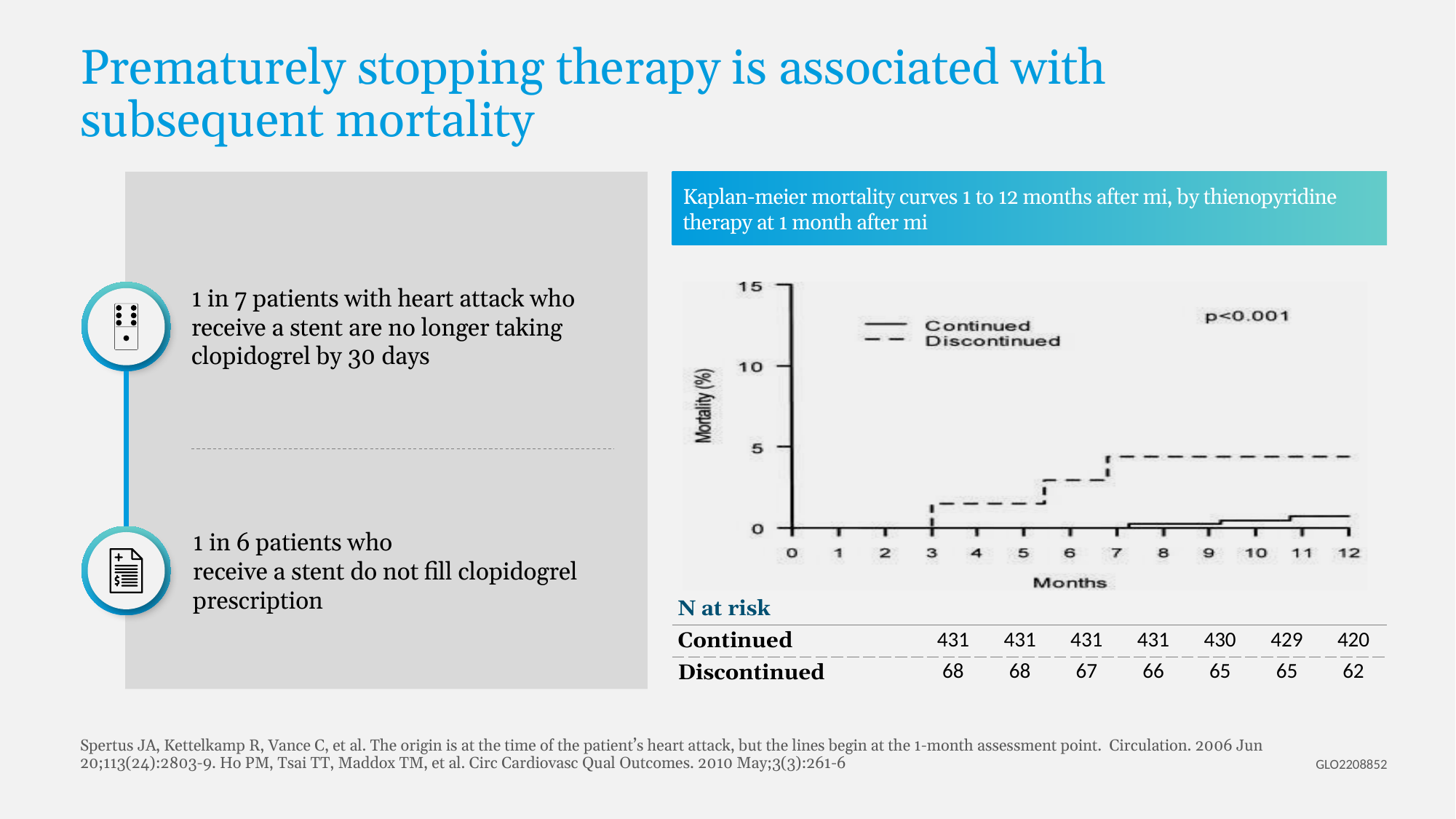

# Prematurely stopping therapy is associated with subsequent mortality

Kaplan-meier mortality curves 1 to 12 months after mi, by thienopyridine therapy at 1 month after mi

1 in 7 patients with heart attack who receive a stent are no longer taking clopidogrel by 30 days

1 in 6 patients who
receive a stent do not fill clopidogrel prescription

| N at risk |  |  |  |  |  |  |  |
| --- | --- | --- | --- | --- | --- | --- | --- |
| Continued | 431 | 431 | 431 | 431 | 430 | 429 | 420 |
| Discontinued | 68 | 68 | 67 | 66 | 65 | 65 | 62 |
Spertus JA, Kettelkamp R, Vance C, et al. The origin is at the time of the patient’s heart attack, but the lines begin at the 1-month assessment point.  Circulation. 2006 Jun 20;113(24):2803-9. Ho PM, Tsai TT, Maddox TM, et al. Circ Cardiovasc Qual Outcomes. 2010 May;3(3):261-6
GLO2208852